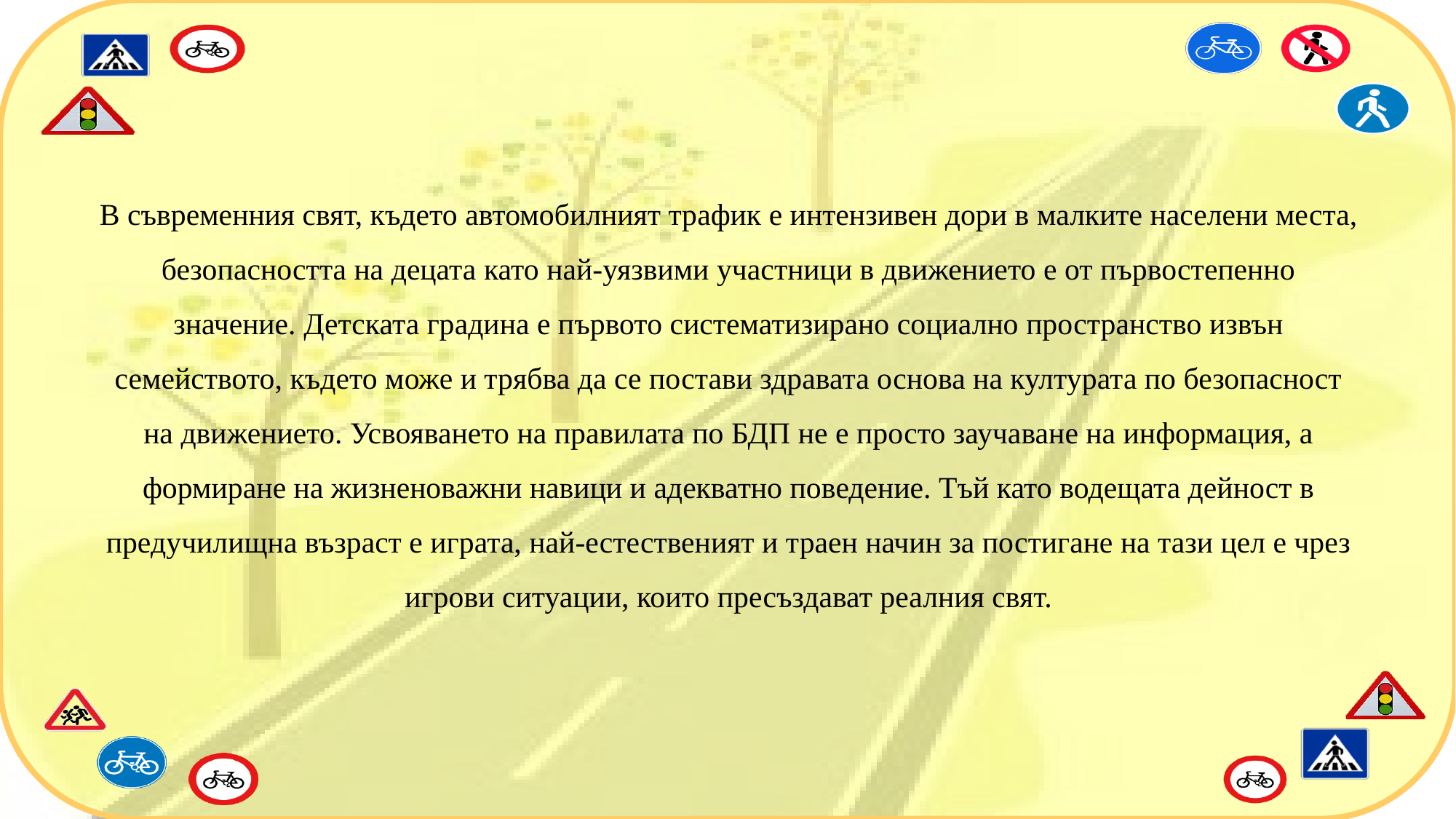

В съвременния свят, където автомобилният трафик е интензивен дори в малките населени места, безопасността на децата като най-уязвими участници в движението е от първостепенно значение. Детската градина е първото систематизирано социално пространство извън семейството, където може и трябва да се постави здравата основа на културата по безопасност на движението. Усвояването на правилата по БДП не е просто заучаване на информация, а формиране на жизненоважни навици и адекватно поведение. Тъй като водещата дейност в предучилищна възраст е играта, най-естественият и траен начин за постигане на тази цел е чрез игрови ситуации, които пресъздават реалния свят.